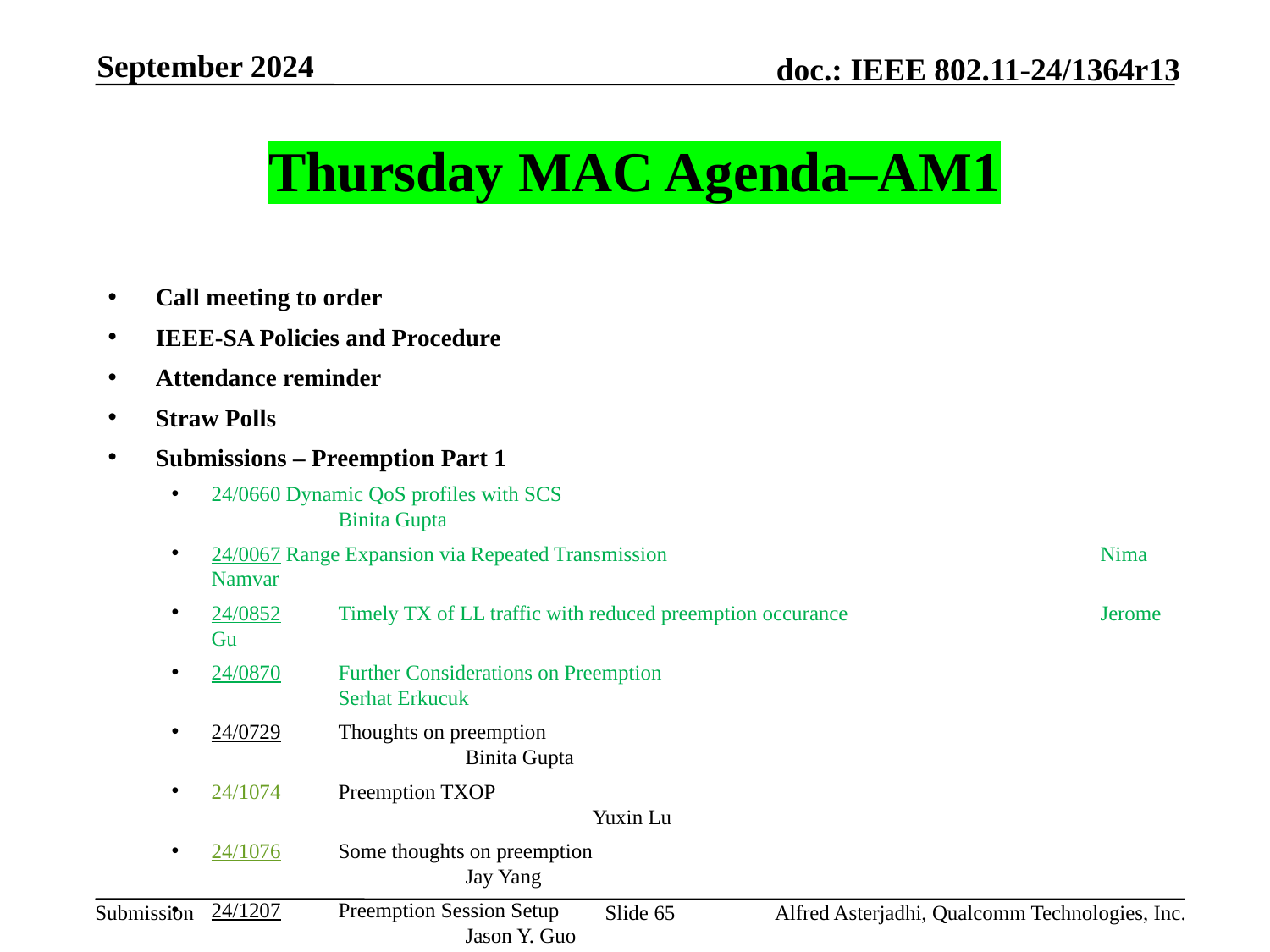

September 2024
# Thursday MAC Agenda–AM1
Call meeting to order
IEEE-SA Policies and Procedure
Attendance reminder
Straw Polls
Submissions – Preemption Part 1
24/0660 Dynamic QoS profiles with SCS 						Binita Gupta
24/0067 Range Expansion via Repeated Transmission 				Nima Namvar
24/0852	Timely TX of LL traffic with reduced preemption occurance		Jerome Gu
24/0870	Further Considerations on Preemption					Serhat Erkucuk
24/0729	Thoughts on preemption							Binita Gupta
24/1074	Preemption TXOP								Yuxin Lu
24/1076	Some thoughts on preemption						Jay Yang
24/1207	Preemption Session Setup							Jason Y. Guo
24/1257	Preemption Procedure and Indication- follow up				Yunbo Li
AoB:
Recess
Slide 65
Alfred Asterjadhi, Qualcomm Technologies, Inc.